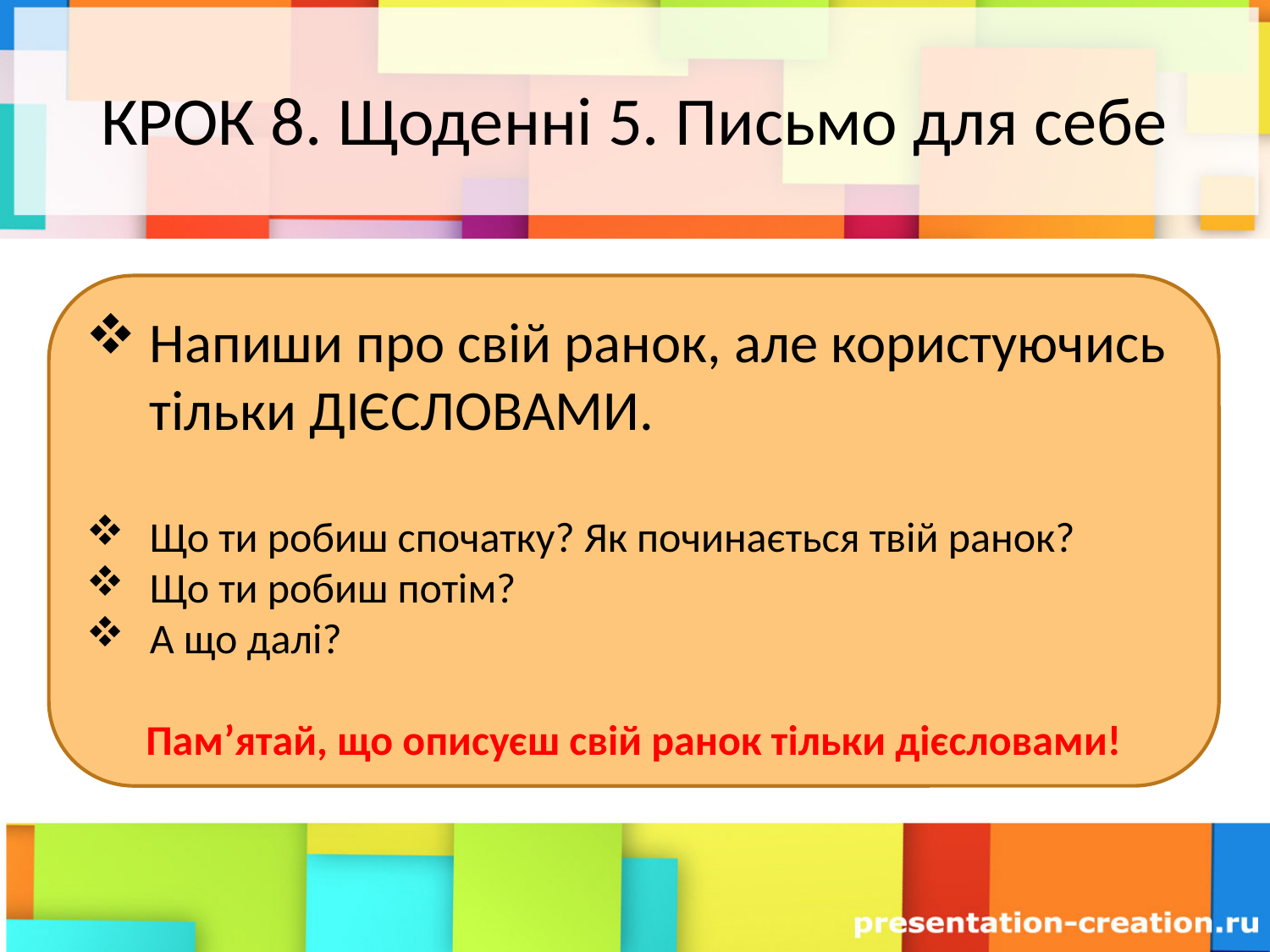

# КРОК 8. Щоденні 5. Письмо для себе
Напиши про свій ранок, але користуючись тільки ДІЄСЛОВАМИ.

Що ти робиш спочатку? Як починається твій ранок?
Що ти робиш потім?
А що далі?

Пам’ятай, що описуєш свій ранок тільки дієсловами!